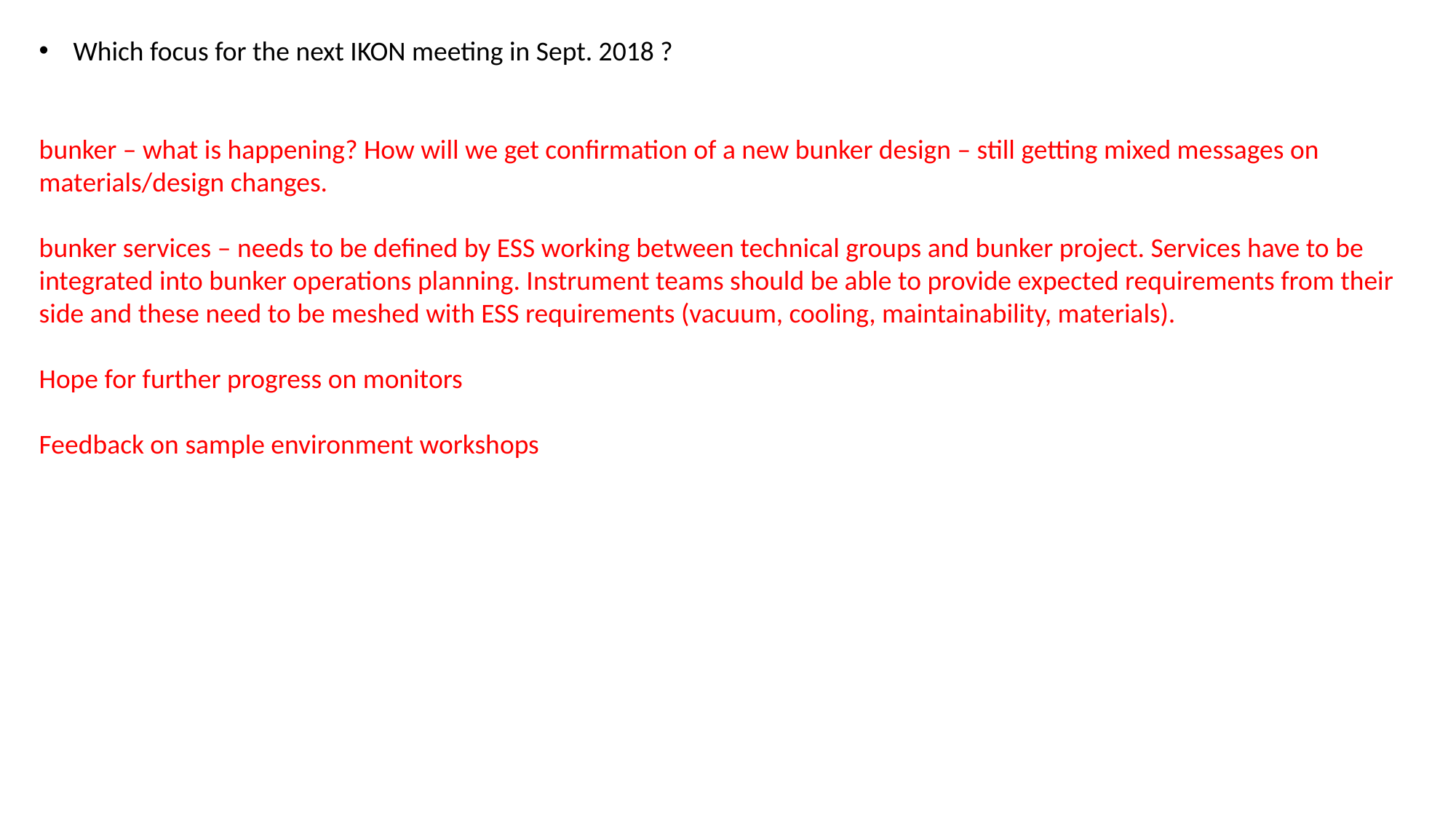

Which focus for the next IKON meeting in Sept. 2018 ?

bunker – what is happening? How will we get confirmation of a new bunker design – still getting mixed messages on materials/design changes.

bunker services – needs to be defined by ESS working between technical groups and bunker project. Services have to be integrated into bunker operations planning. Instrument teams should be able to provide expected requirements from their side and these need to be meshed with ESS requirements (vacuum, cooling, maintainability, materials).

Hope for further progress on monitors

Feedback on sample environment workshops